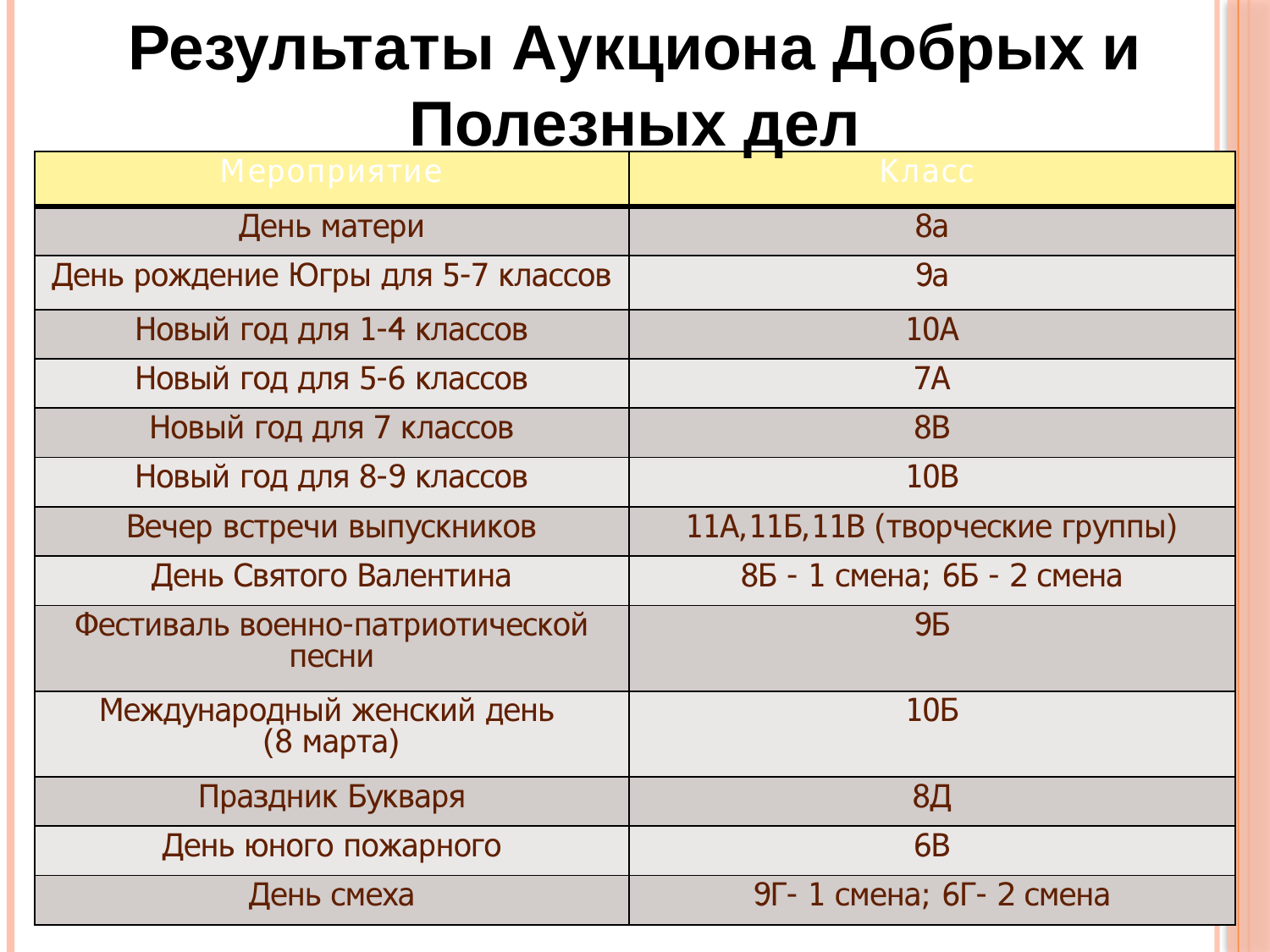

Результаты Аукциона Добрых и Полезных дел
| Мероприятие | Класс |
| --- | --- |
| День матери | 8а |
| День рождение Югры для 5-7 классов | 9а |
| Новый год для 1-4 классов | 10А |
| Новый год для 5-6 классов | 7А |
| Новый год для 7 классов | 8В |
| Новый год для 8-9 классов | 10В |
| Вечер встречи выпускников | 11А,11Б,11В (творческие группы) |
| День Святого Валентина | 8Б - 1 смена; 6Б - 2 смена |
| Фестиваль военно-патриотической песни | 9Б |
| Международный женский день (8 марта) | 10Б |
| Праздник Букваря | 8Д |
| День юного пожарного | 6В |
| День смеха | 9Г- 1 смена; 6Г- 2 смена |